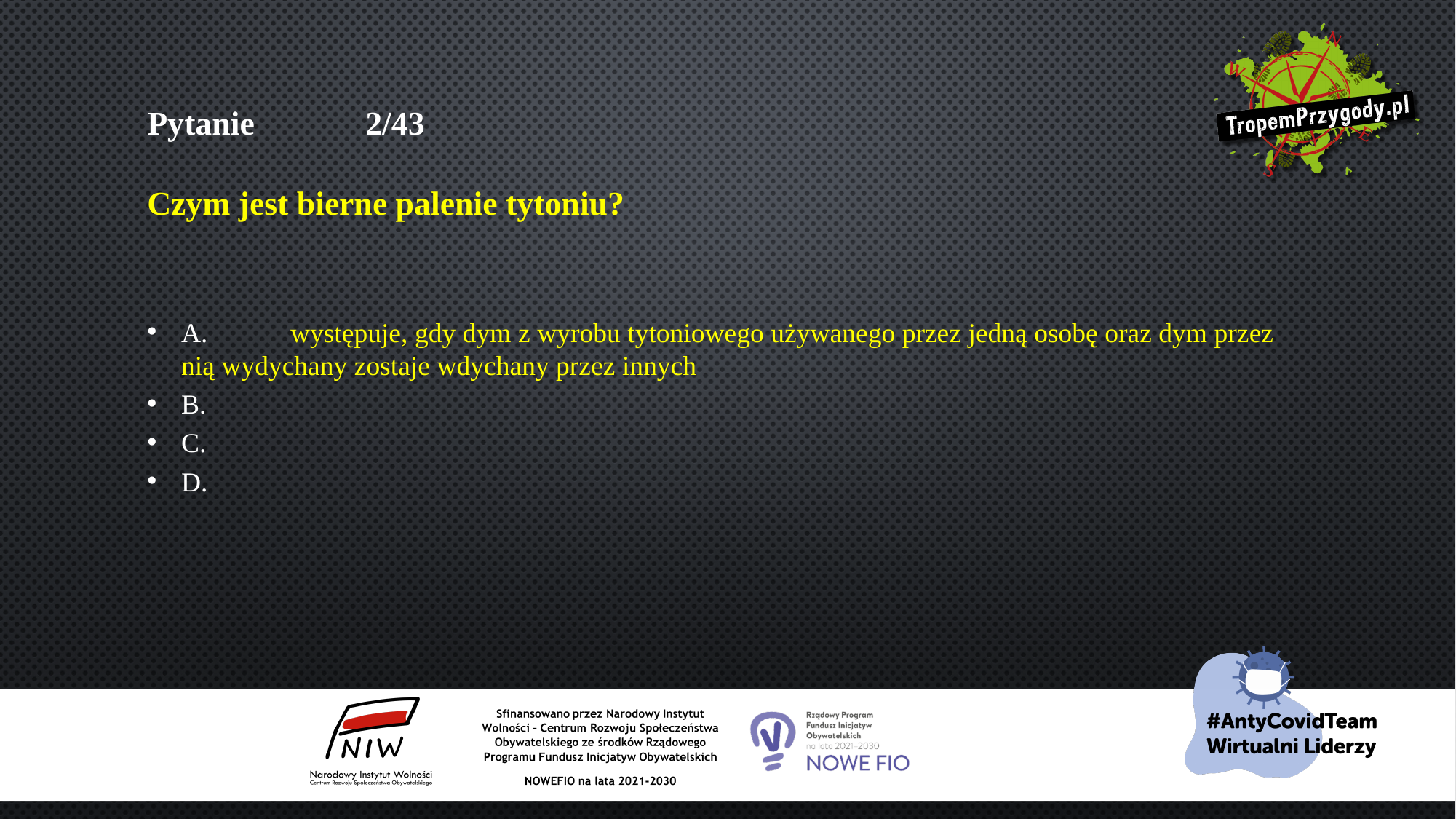

# Pytanie 	2/43 Czym jest bierne palenie tytoniu?
A.	występuje, gdy dym z wyrobu tytoniowego używanego przez jedną osobę oraz dym przez nią wydychany zostaje wdychany przez innych
B.
C.
D.